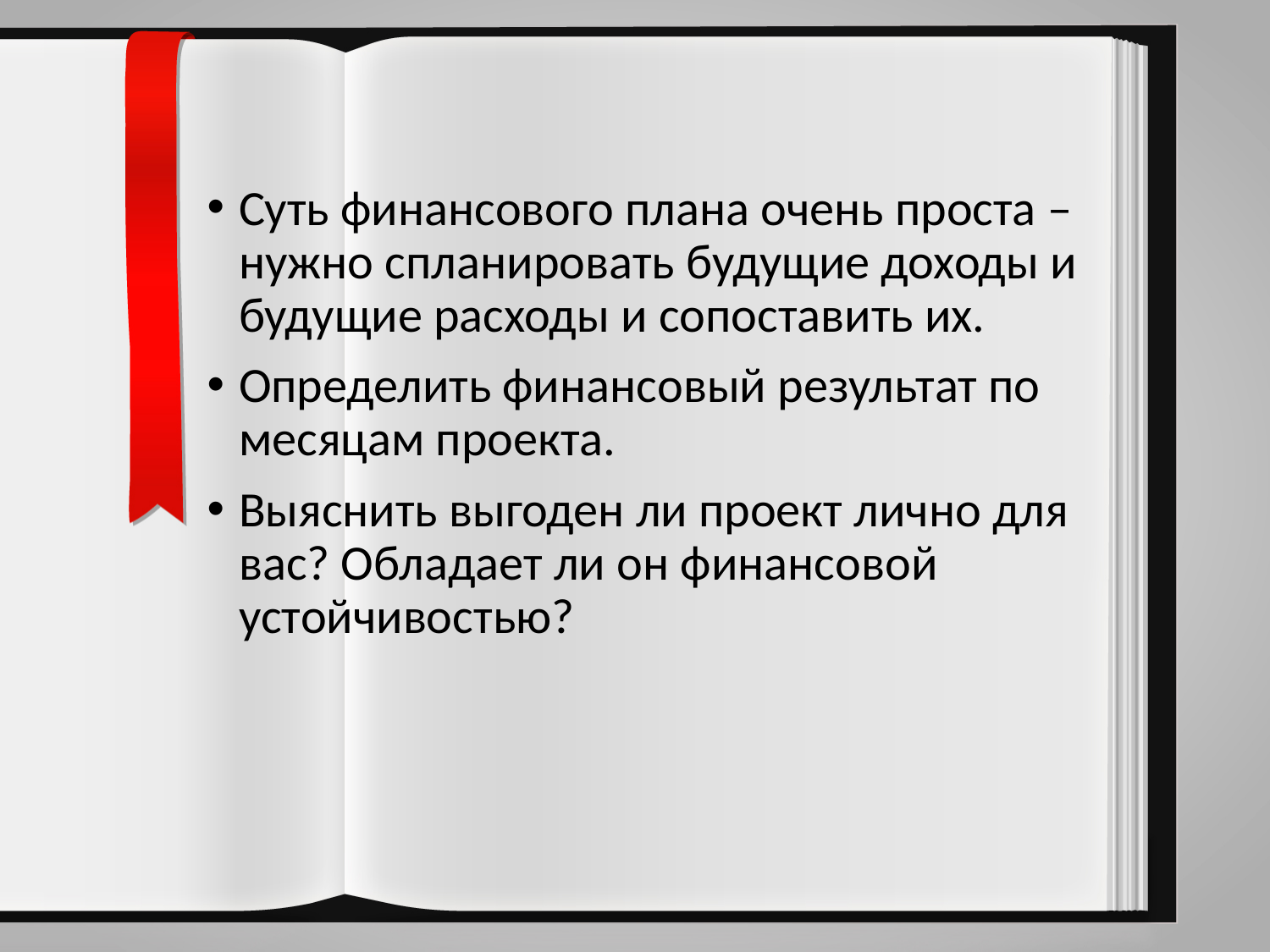

Суть финансового плана очень проста – нужно спланировать будущие доходы и будущие расходы и сопоставить их.
Определить финансовый результат по месяцам проекта.
Выяснить выгоден ли проект лично для вас? Обладает ли он финансовой устойчивостью?